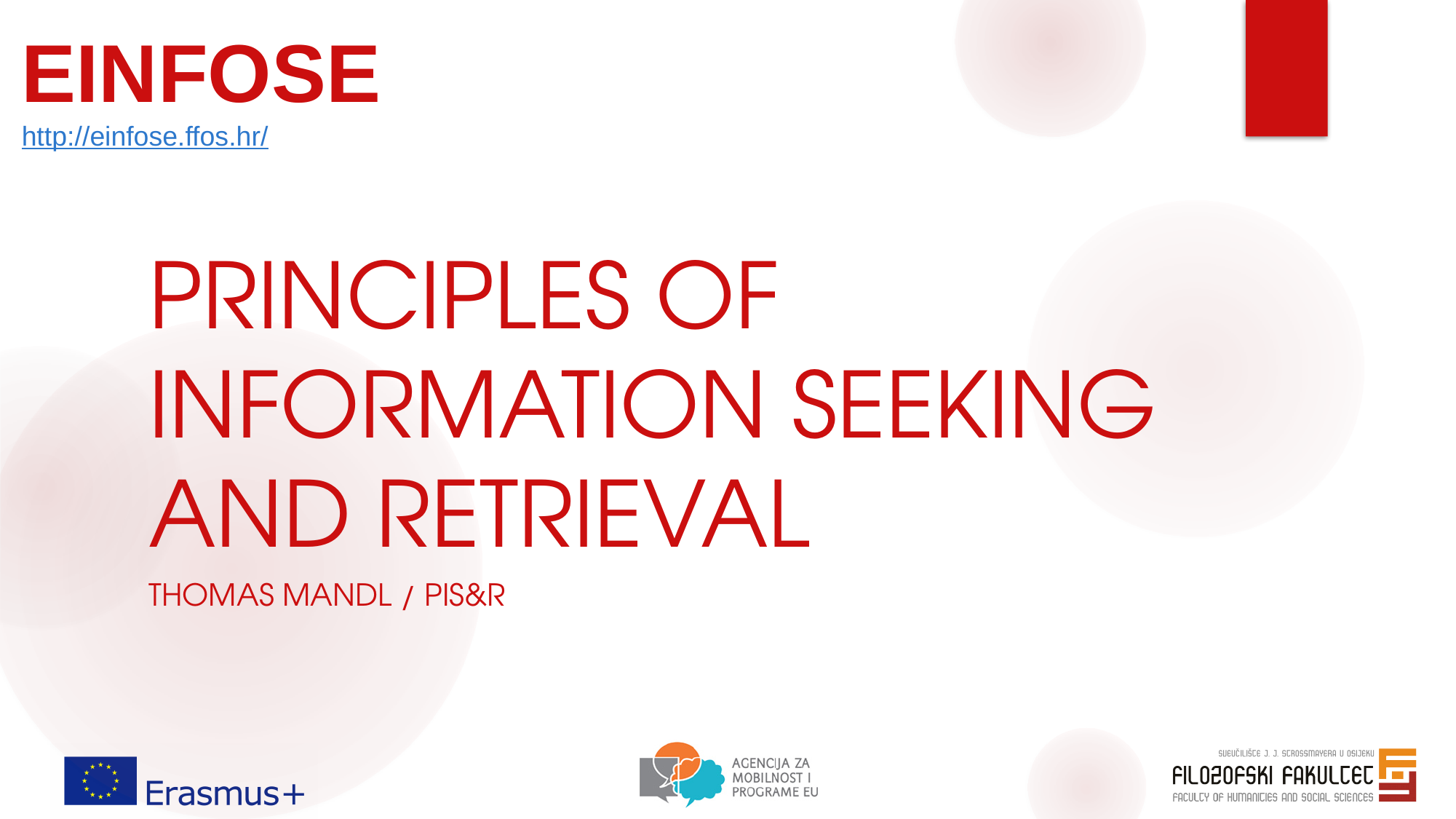

EINFOSE
http://einfose.ffos.hr/
# PRINCIPLES OF INFORMATION SEEKING AND RETRIEVAL
Thomas Mandl / PIS&R